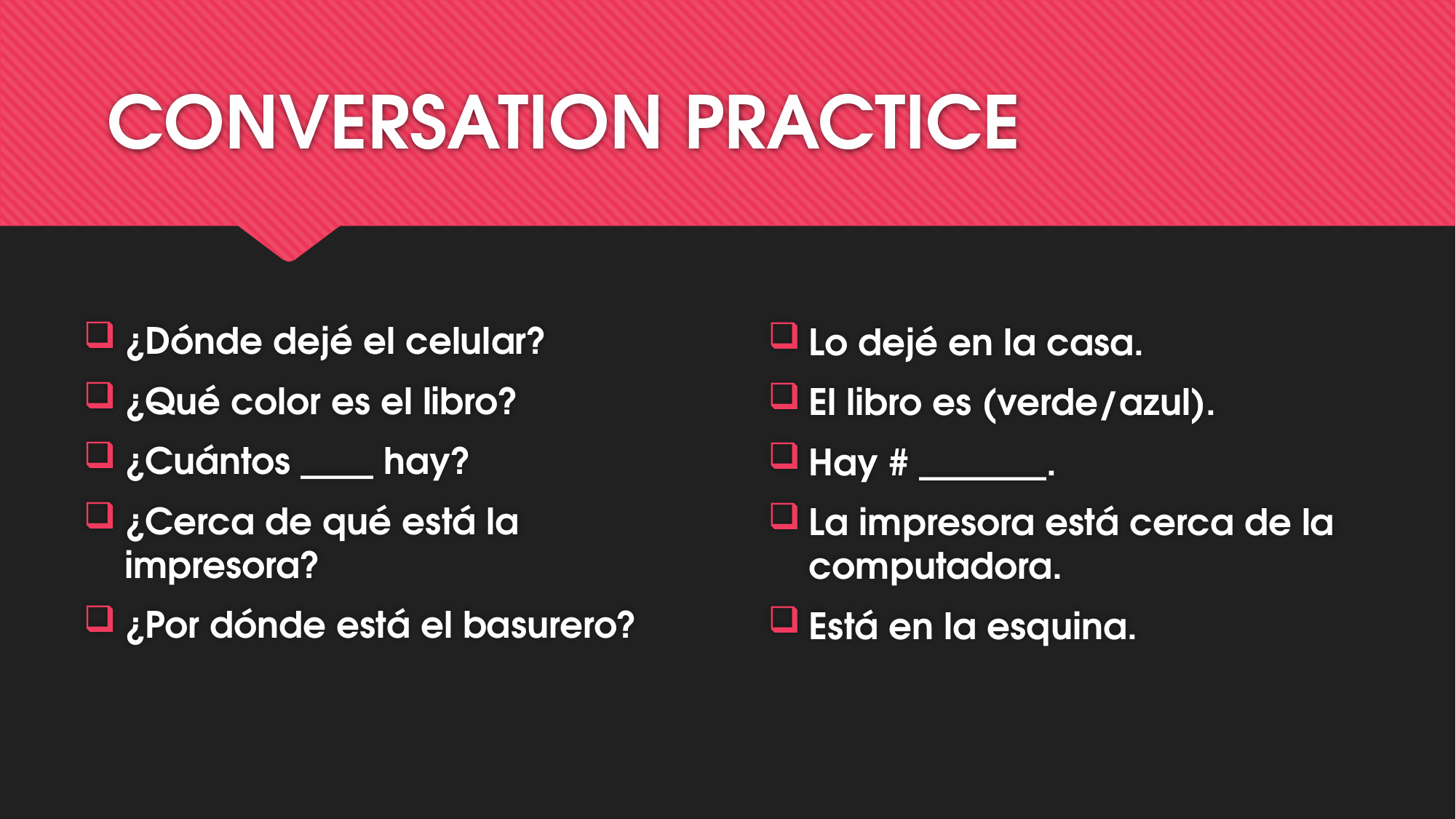

# CONVERSATION PRACTICE
¿Dónde dejé el celular?
¿Qué color es el libro?
¿Cuántos ____ hay?
¿Cerca de qué está la impresora?
¿Por dónde está el basurero?
Lo dejé en la casa.
El libro es (verde/azul).
Hay # _______.
La impresora está cerca de la computadora.
Está en la esquina.